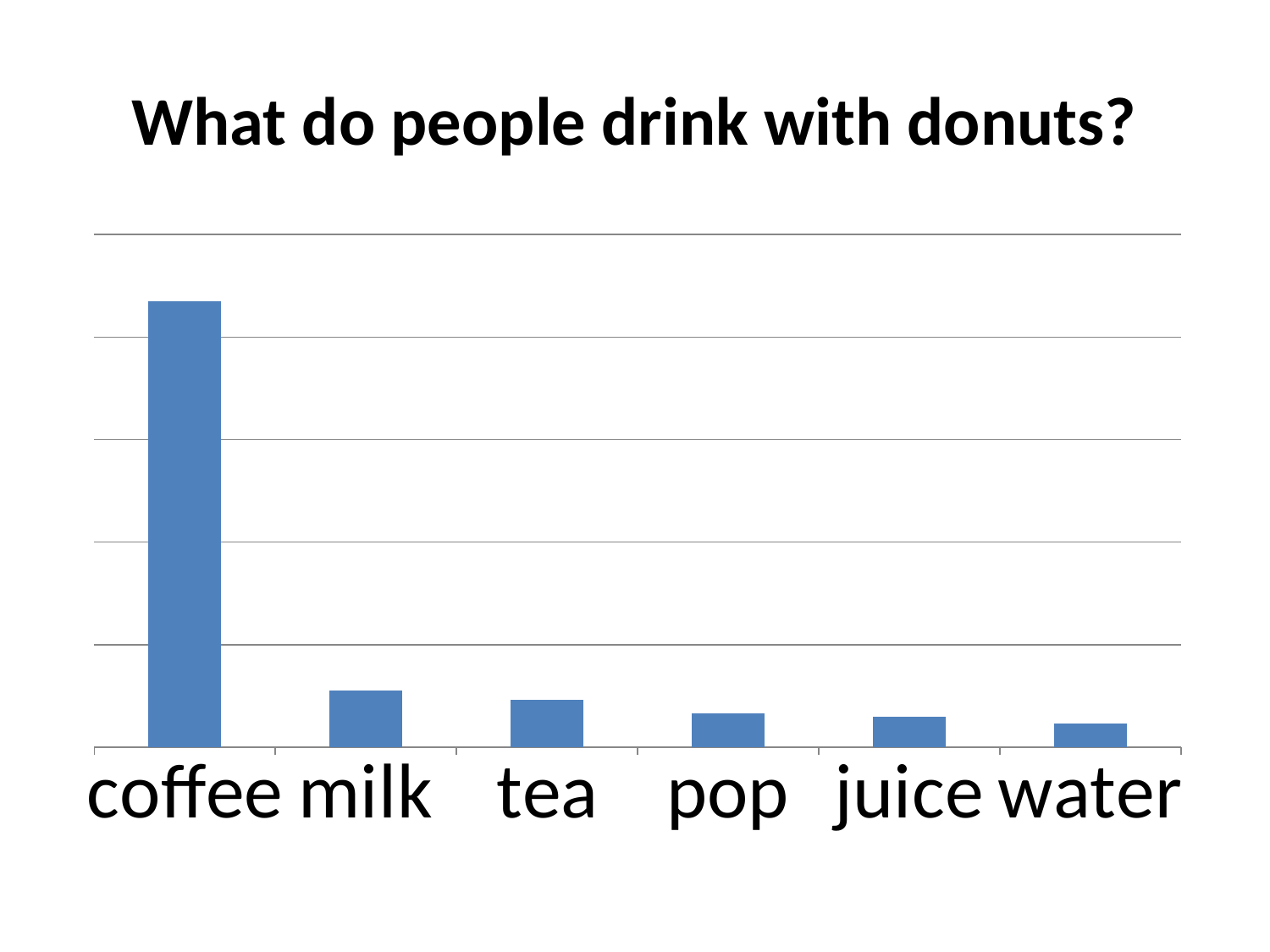

# What do people drink with donuts?

### Chart

| Category |  |
|---|---|
| coffee | 0.0021731159250658236 |
| milk | 0.000276559557670436 |
| tea | 0.000229948396265306 |
| pop | 0.000166764377471686 |
| juice | 0.000147084109322853 |
| water | 0.0001160100017194339 |